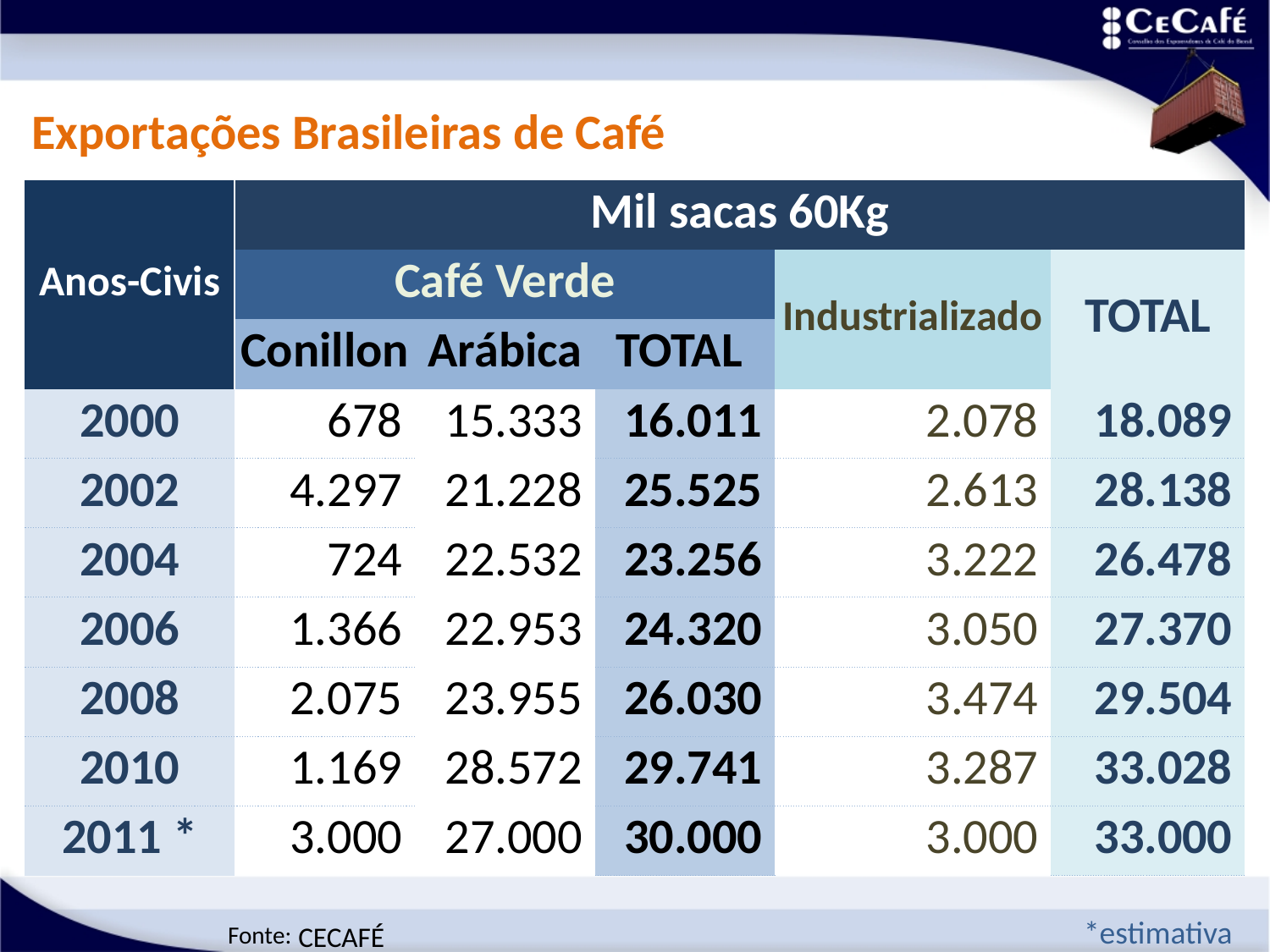

Exportações Brasileiras de Café
| Anos-Civis | Mil sacas 60Kg |  |  |  |  |
| --- | --- | --- | --- | --- | --- |
|  | Café Verde |  |  | Industrializado | TOTAL |
|  | Conillon | Arábica | TOTAL |  |  |
| 2000 | 678 | 15.333 | 16.011 | 2.078 | 18.089 |
| 2002 | 4.297 | 21.228 | 25.525 | 2.613 | 28.138 |
| 2004 | 724 | 22.532 | 23.256 | 3.222 | 26.478 |
| 2006 | 1.366 | 22.953 | 24.320 | 3.050 | 27.370 |
| 2008 | 2.075 | 23.955 | 26.030 | 3.474 | 29.504 |
| 2010 | 1.169 | 28.572 | 29.741 | 3.287 | 33.028 |
| 2011 \* | 3.000 | 27.000 | 30.000 | 3.000 | 33.000 |
*estimativa
CECAFÉ